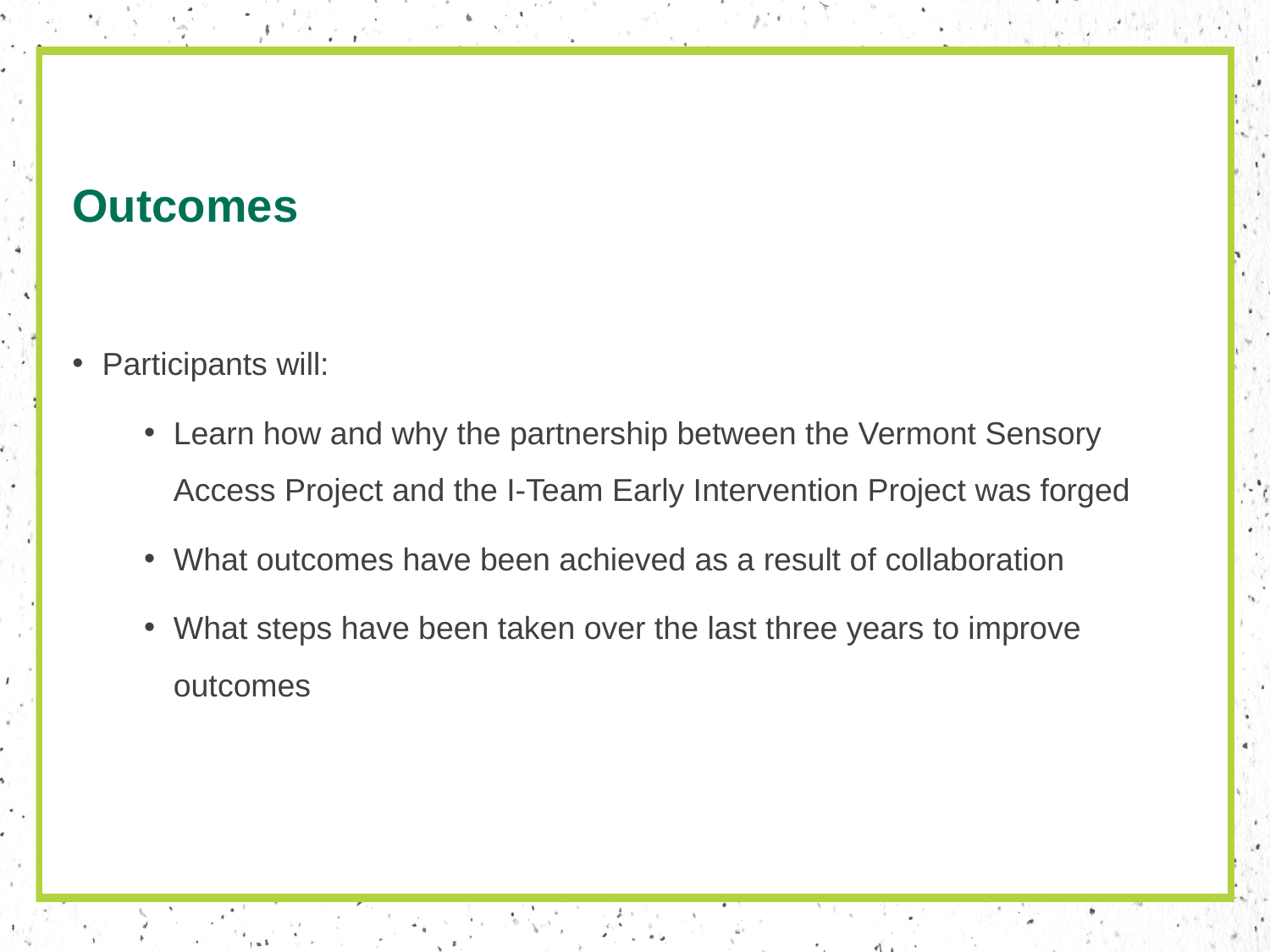

# Outcomes
Participants will:
Learn how and why the partnership between the Vermont Sensory Access Project and the I-Team Early Intervention Project was forged
What outcomes have been achieved as a result of collaboration
What steps have been taken over the last three years to improve outcomes